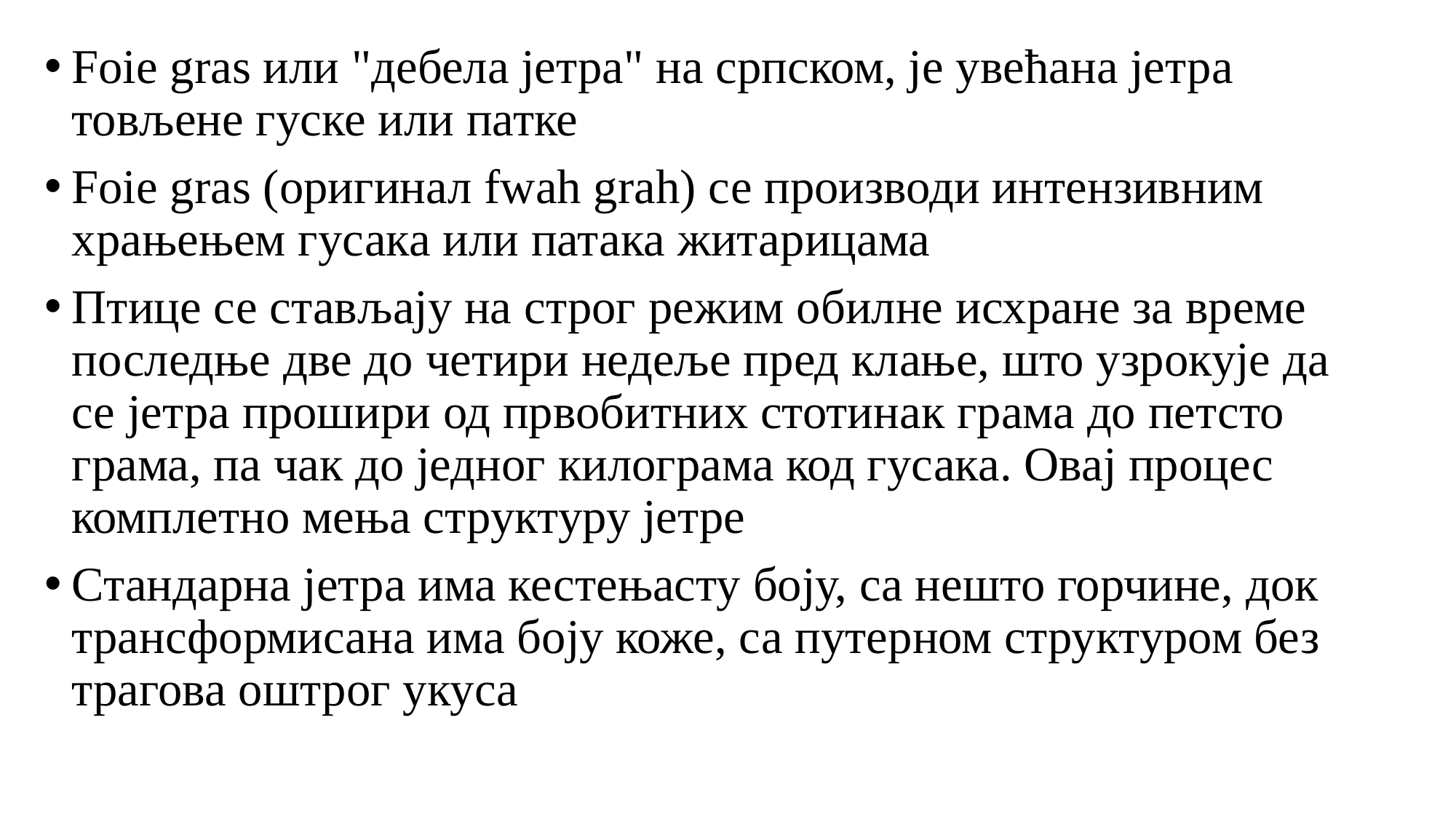

Foie gras или "дебела јетра" на српском, је увећана јетра товљене гуске или патке
Foie gras (оригинал fwah grah) се производи интензивним храњењем гусака или патака житарицама
Птице се стављају на строг режим обилне исхране за време последње две до четири недеље пред клање, што узрокује да се јетра прошири од првобитних стотинак грама до петсто грама, па чак до једног килограма код гусака. Овај процес комплетно мења структуру јетре
Стандарна јетра има кестењасту боју, са нешто горчине, док трансформисана има боју коже, са путерном структуром без трагова оштрог укуса